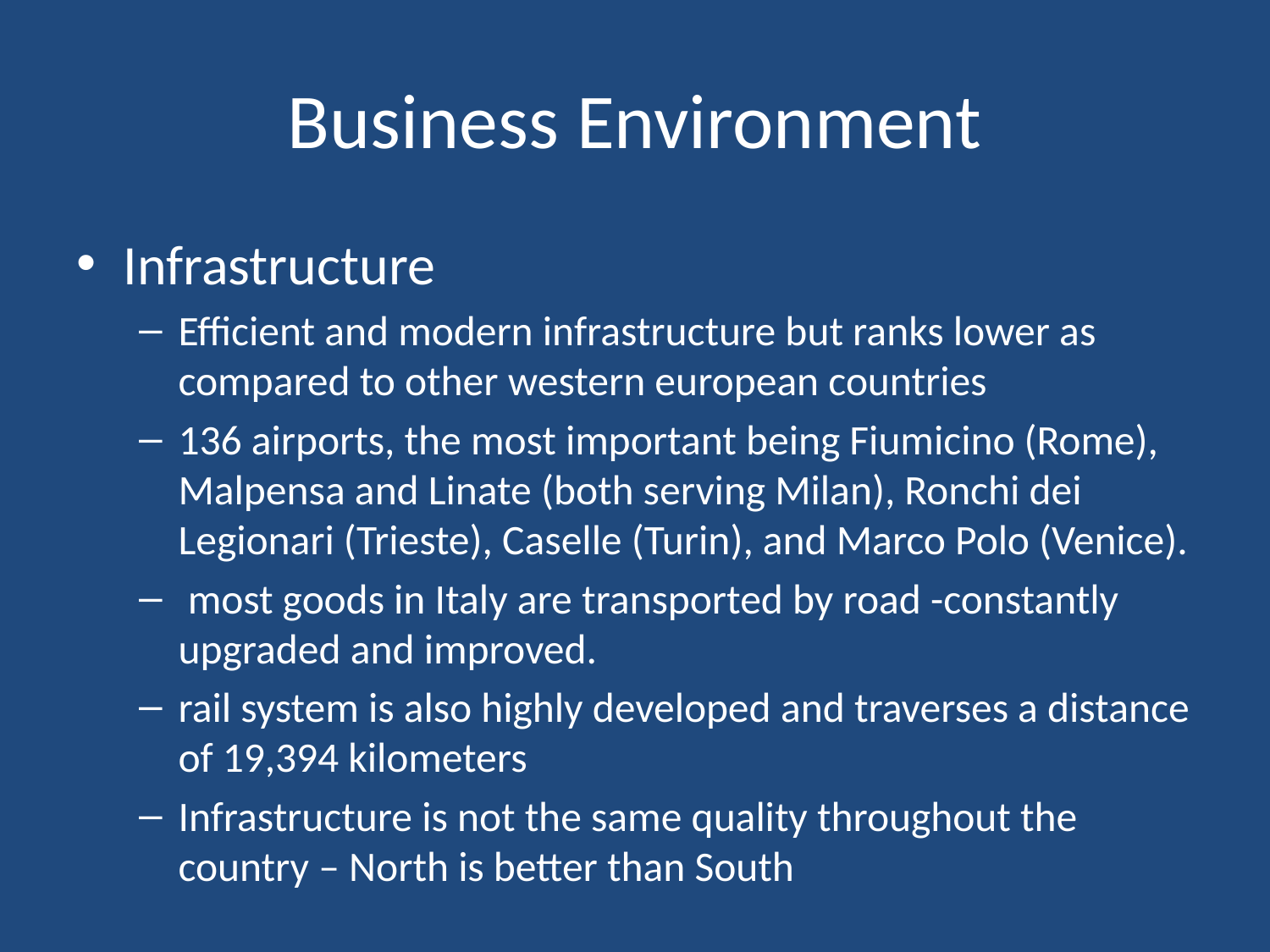

# Business Environment
Infrastructure
Efficient and modern infrastructure but ranks lower as compared to other western european countries
136 airports, the most important being Fiumicino (Rome), Malpensa and Linate (both serving Milan), Ronchi dei Legionari (Trieste), Caselle (Turin), and Marco Polo (Venice).
 most goods in Italy are transported by road -constantly upgraded and improved.
rail system is also highly developed and traverses a distance of 19,394 kilometers
Infrastructure is not the same quality throughout the country – North is better than South